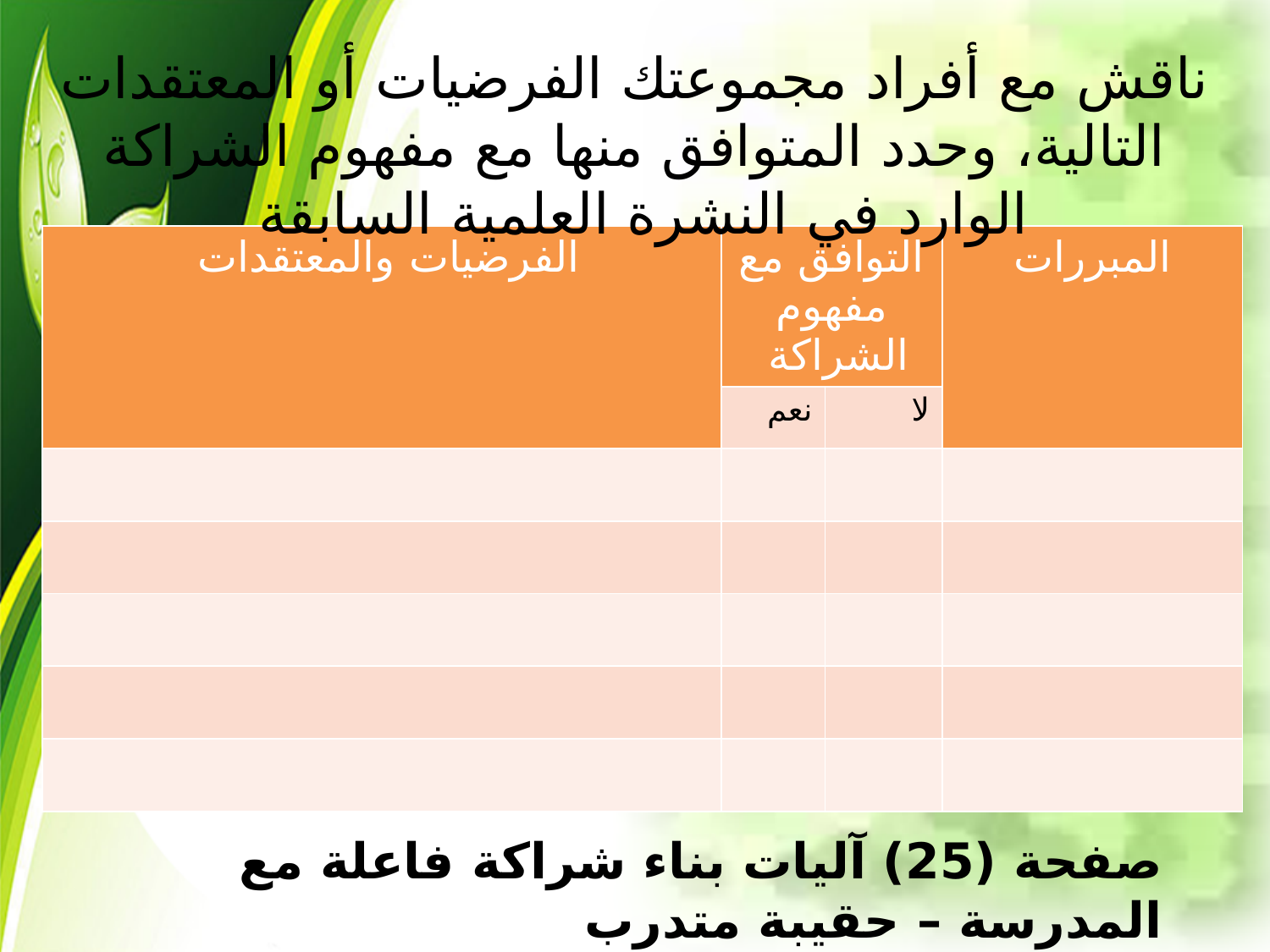

ناقش مع أفراد مجموعتك الفرضيات أو المعتقدات التالية، وحدد المتوافق منها مع مفهوم الشراكة الوارد في النشرة العلمية السابقة
| الفرضيات والمعتقدات | التوافق مع مفهوم الشراكة |  | المبررات |
| --- | --- | --- | --- |
|  | نعم | لا |  |
|  |  |  |  |
|  |  |  |  |
|  |  |  |  |
|  |  |  |  |
|  |  |  |  |
صفحة (25) آليات بناء شراكة فاعلة مع المدرسة – حقيبة متدرب